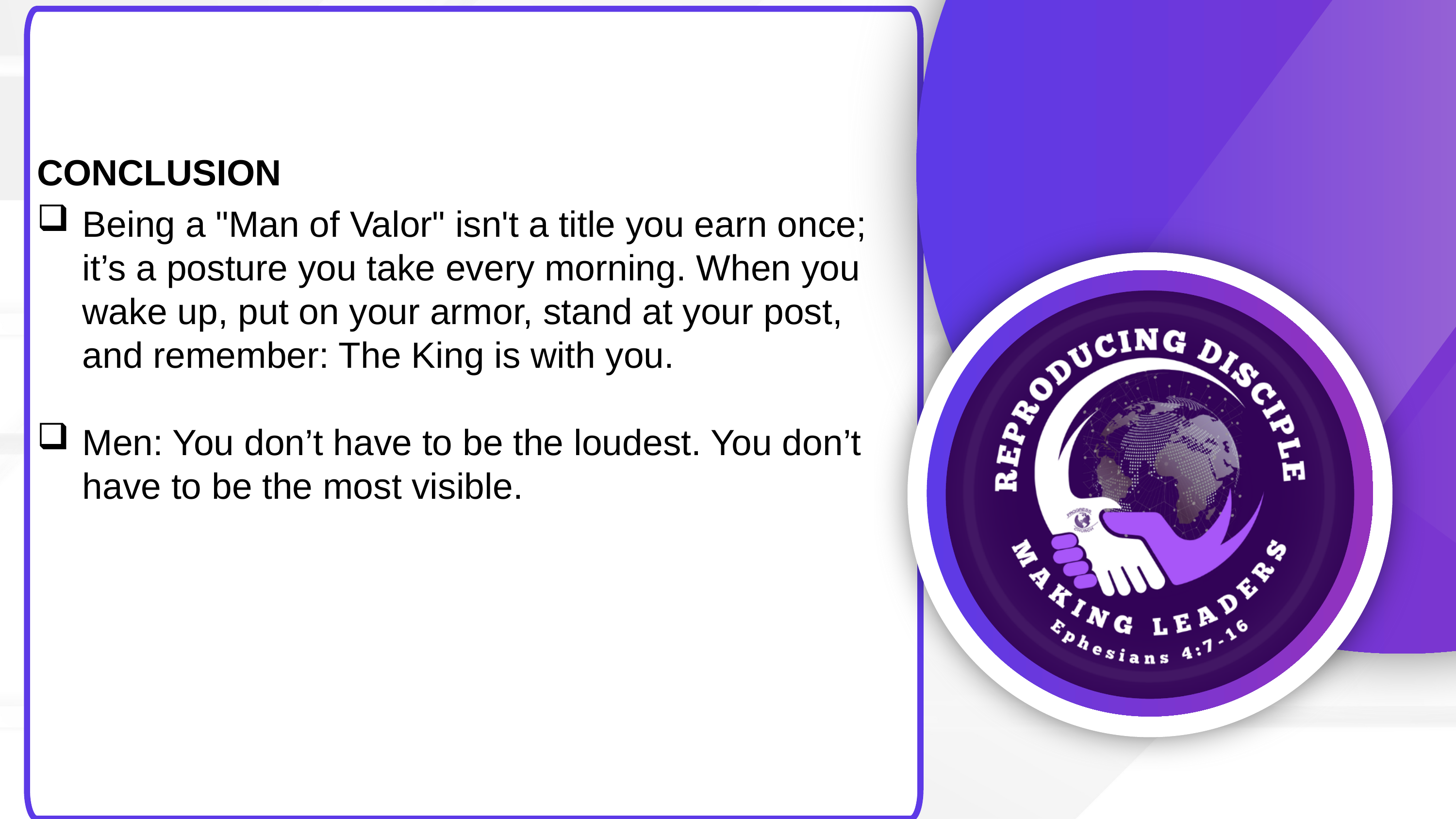

CONCLUSION
Being a "Man of Valor" isn't a title you earn once; it’s a posture you take every morning. When you wake up, put on your armor, stand at your post, and remember: The King is with you.

Men: You don’t have to be the loudest. You don’t have to be the most visible.